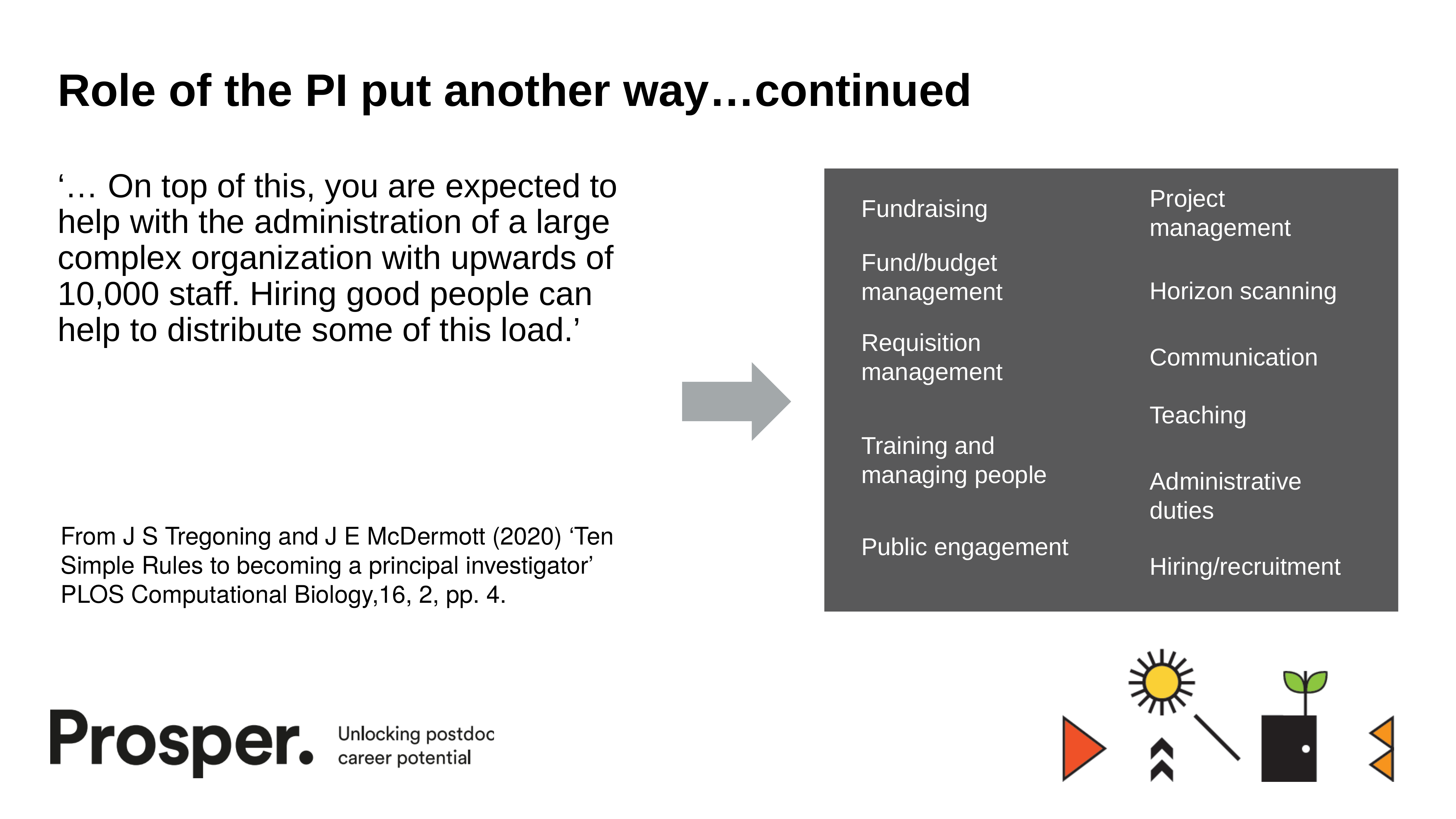

# Role of the PI put another way…continued
‘… On top of this, you are expected to help with the administration of a large complex organization with upwards of 10,000 staff. Hiring good people can help to distribute some of this load.’

Project management
Fundraising
Fund/budget management
Horizon scanning
Requisition management
Communication

Teaching
Training and managing people
Administrative duties
From J S Tregoning and J E McDermott (2020) ‘Ten Simple Rules to becoming a principal investigator’ PLOS Computational Biology,16, 2, pp. 4.
Public engagement
Hiring/recruitment